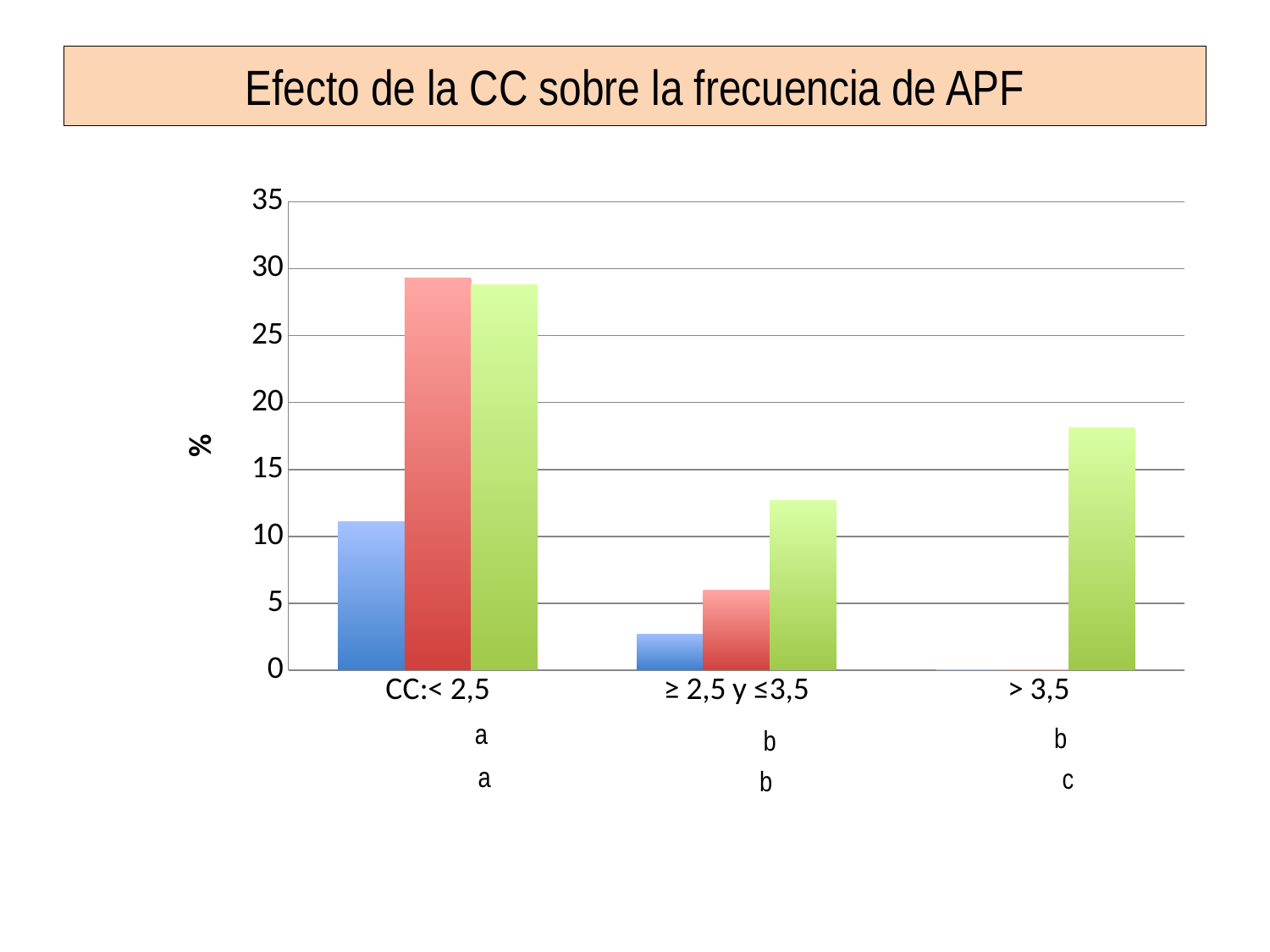

# Efecto de la CC sobre la frecuencia de APF

### Chart

| Category | % de tipo 0 | % de tipo I | % de tipo II |
|---|---|---|---|
| CC:< 2,5 | 11.1 | 29.3 | 28.8 |
| ≥ 2,5 y ≤3,5 | 2.7 | 6.0 | 12.7 |
|  > 3,5 | 0.0 | 0.0 | 18.1 |